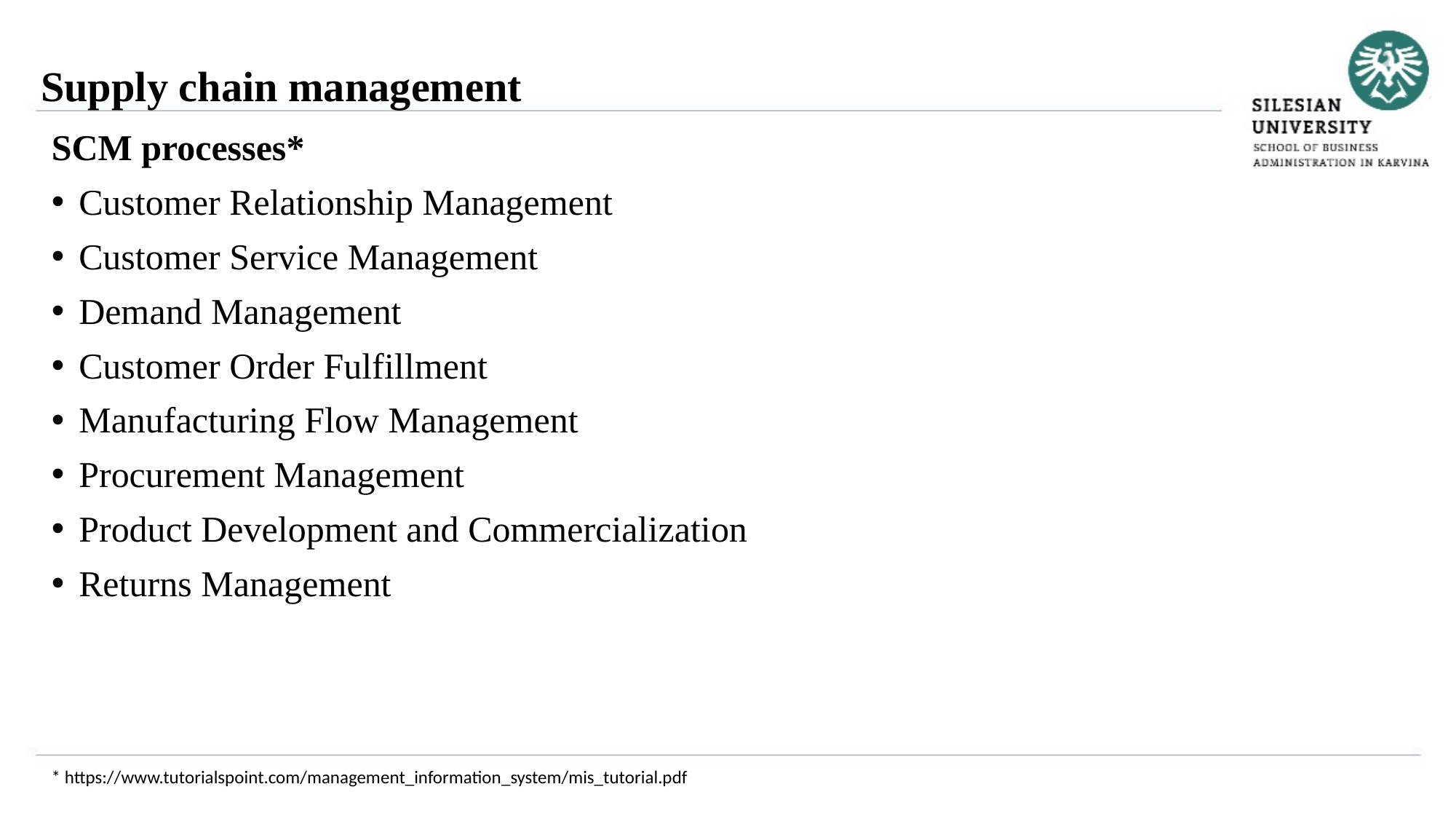

Supply chain management

SCM processes*
Customer Relationship Management
Customer Service Management
Demand Management
Customer Order Fulfillment
Manufacturing Flow Management
Procurement Management
Product Development and Commercialization
Returns Management
* https://www.tutorialspoint.com/management_information_system/mis_tutorial.pdf